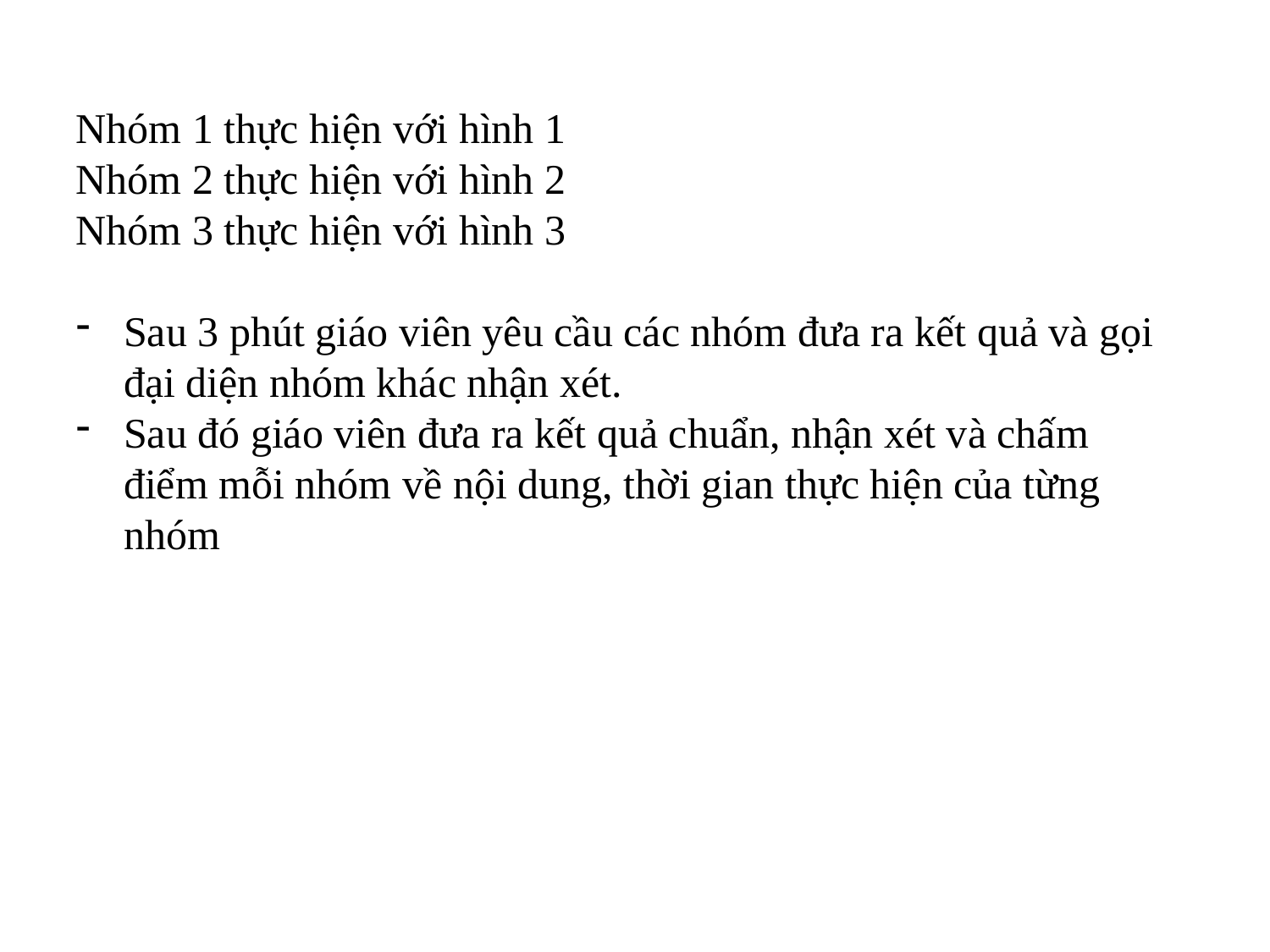

Nhóm 1 thực hiện với hình 1
Nhóm 2 thực hiện với hình 2
Nhóm 3 thực hiện với hình 3

Sau 3 phút giáo viên yêu cầu các nhóm đưa ra kết quả và gọi đại diện nhóm khác nhận xét.
Sau đó giáo viên đưa ra kết quả chuẩn, nhận xét và chấm điểm mỗi nhóm về nội dung, thời gian thực hiện của từng nhóm